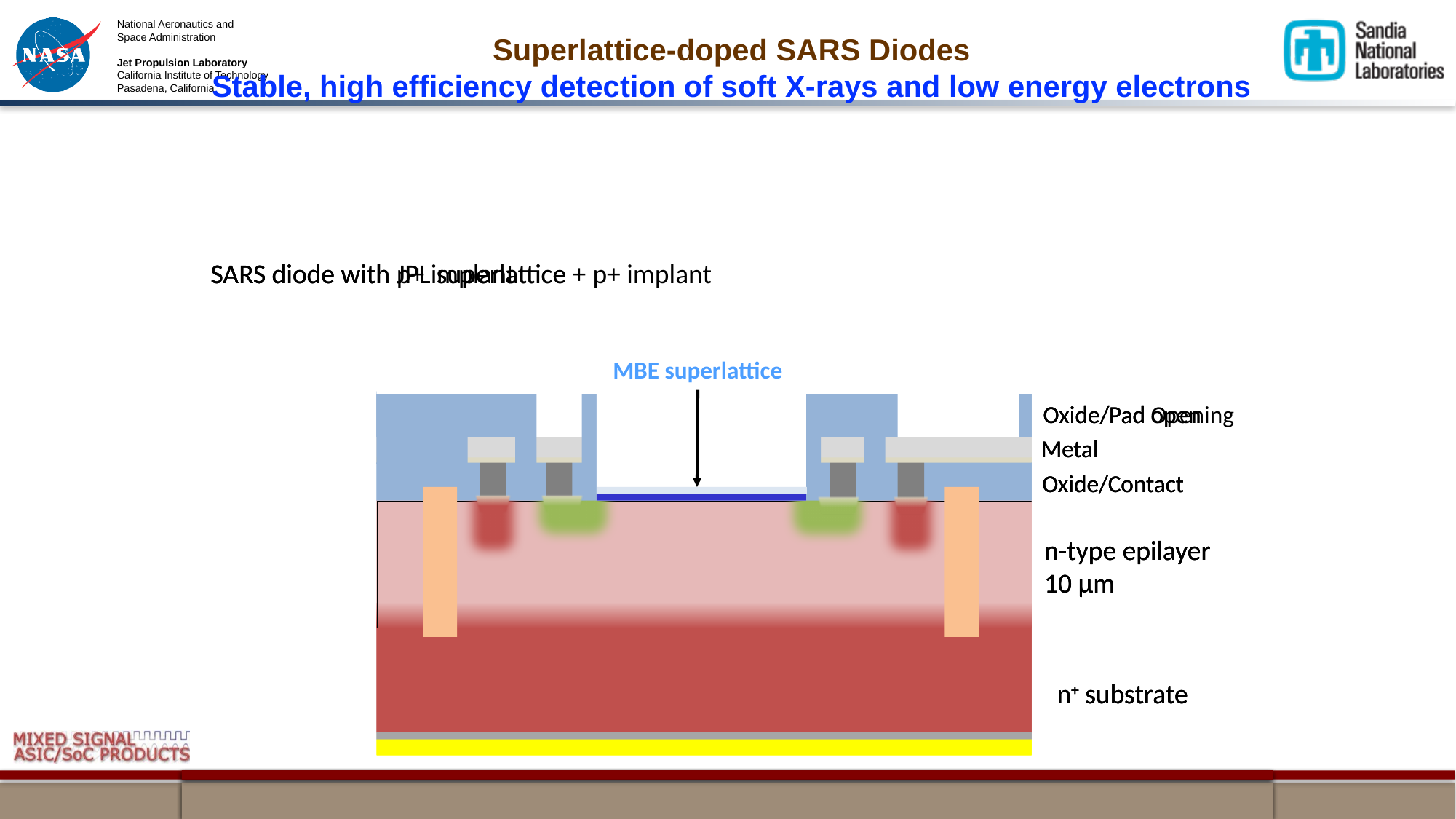

Superlattice-doped SARS Diodes
Stable, high efficiency detection of soft X-rays and low energy electrons
SARS diode with p+ implant

Oxide/Pad open

Metal

Oxide/Contact

n-type epilayer
10 µm
p+ implant

n+ substrate

SARS diode with JPL superlattice + p+ implant
  MBE superlattice

Oxide/Pad open

Metal

Oxide/Contact

n-type epilayer
10 µm
p+ implant

n+ substrate

SARS diode with JPL superlattice
  MBE superlattice

Oxide/Pad Opening

Metal

Oxide/Contact

n-type epilayer
10 µm

n+ substrate